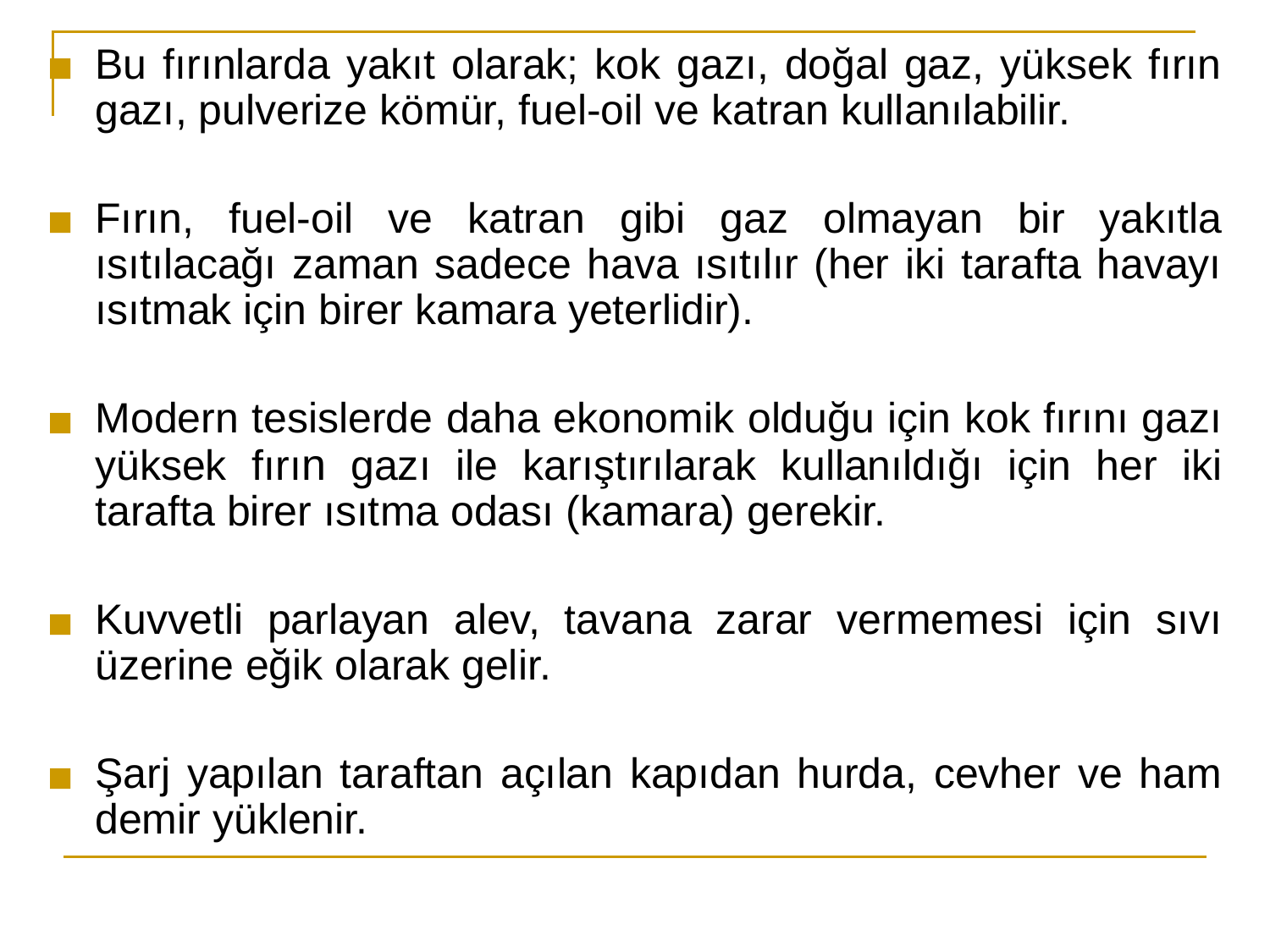

Bu fırınlarda yakıt olarak; kok gazı, doğal gaz, yüksek fırın gazı, pulverize kömür, fuel-oil ve katran kullanılabilir.

Fırın, fuel-oil ve katran gibi gaz olmayan bir yakıtla ısıtılacağı zaman sadece hava ısıtılır (her iki tarafta havayı ısıtmak için birer kamara yeterlidir).

Modern tesislerde daha ekonomik olduğu için kok fırını gazı yüksek fırın gazı ile karıştırılarak kullanıldığı için her iki tarafta birer ısıtma odası (kamara) gerekir.

Kuvvetli parlayan alev, tavana zarar vermemesi için sıvı üzerine eğik olarak gelir.

Şarj yapılan taraftan açılan kapıdan hurda, cevher ve ham demir yüklenir.